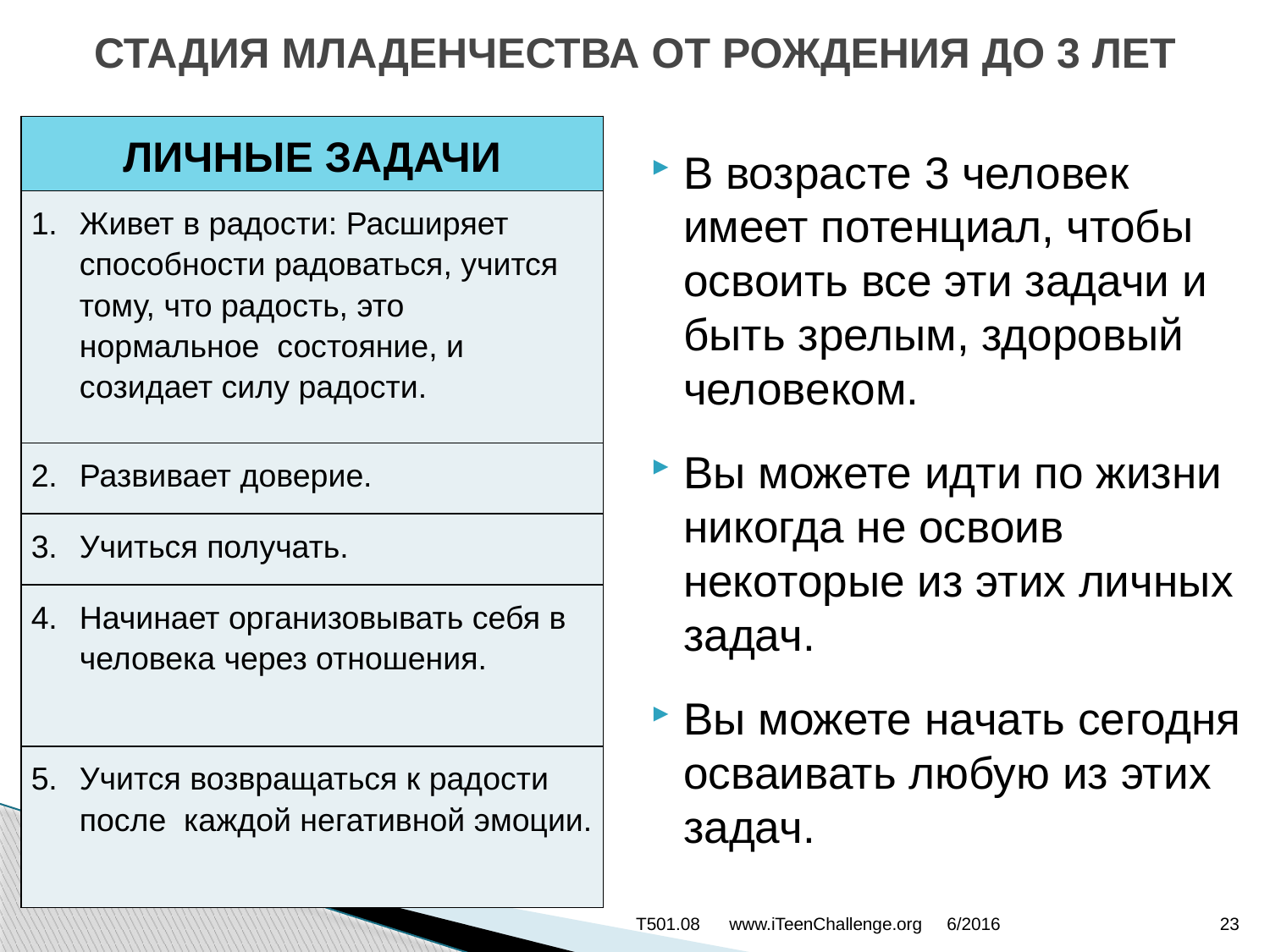

# СТАДИЯ МЛАДЕНЧЕСТВА ОТ РОЖДЕНИЯ ДО 3 ЛЕТ
| ЛИЧНЫЕ ЗАДАЧИ |
| --- |
| 1. Живет в радости: Расширяет способности радоваться, учится тому, что радость, это нормальное состояние, и созидает силу радости. |
| 2. Развивает доверие. |
| 3. Учиться получать. |
| 4. Начинает организовывать себя в человека через отношения. |
| 5. Учится возвращаться к радости после каждой негативной эмоции. |
В возрасте 3 человек имеет потенциал, чтобы освоить все эти задачи и быть зрелым, здоровый человеком.
Вы можете идти по жизни никогда не освоив некоторые из этих личных задач.
Вы можете начать сегодня осваивать любую из этих задач.
T501.08      www.iTeenChallenge.org
6/2016
23